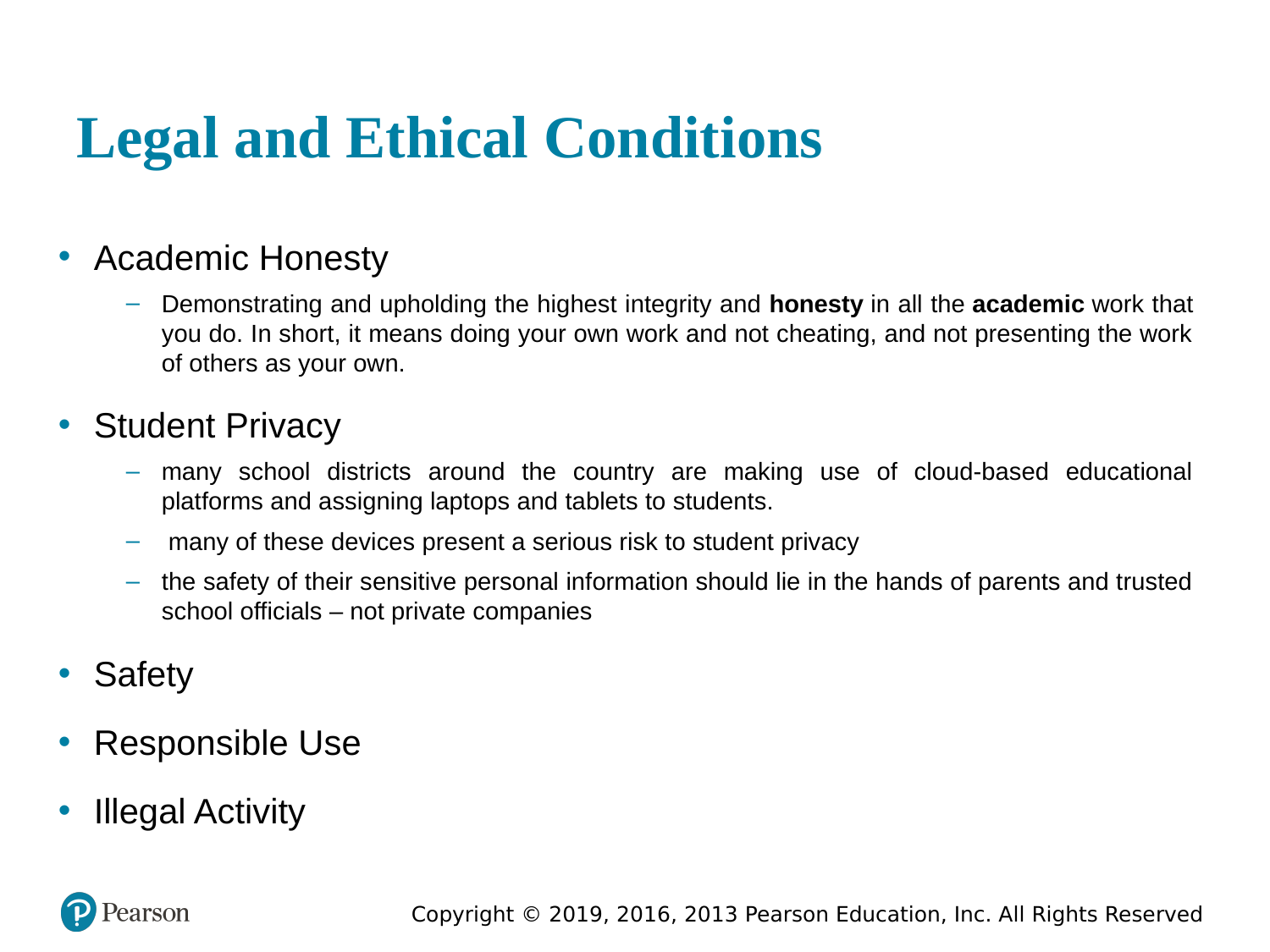

# Legal and Ethical Conditions
Academic Honesty
Demonstrating and upholding the highest integrity and honesty in all the academic work that you do. In short, it means doing your own work and not cheating, and not presenting the work of others as your own.
Student Privacy
many school districts around the country are making use of cloud-based educational platforms and assigning laptops and tablets to students.
 many of these devices present a serious risk to student privacy
the safety of their sensitive personal information should lie in the hands of parents and trusted school officials – not private companies
Safety
Responsible Use
Illegal Activity